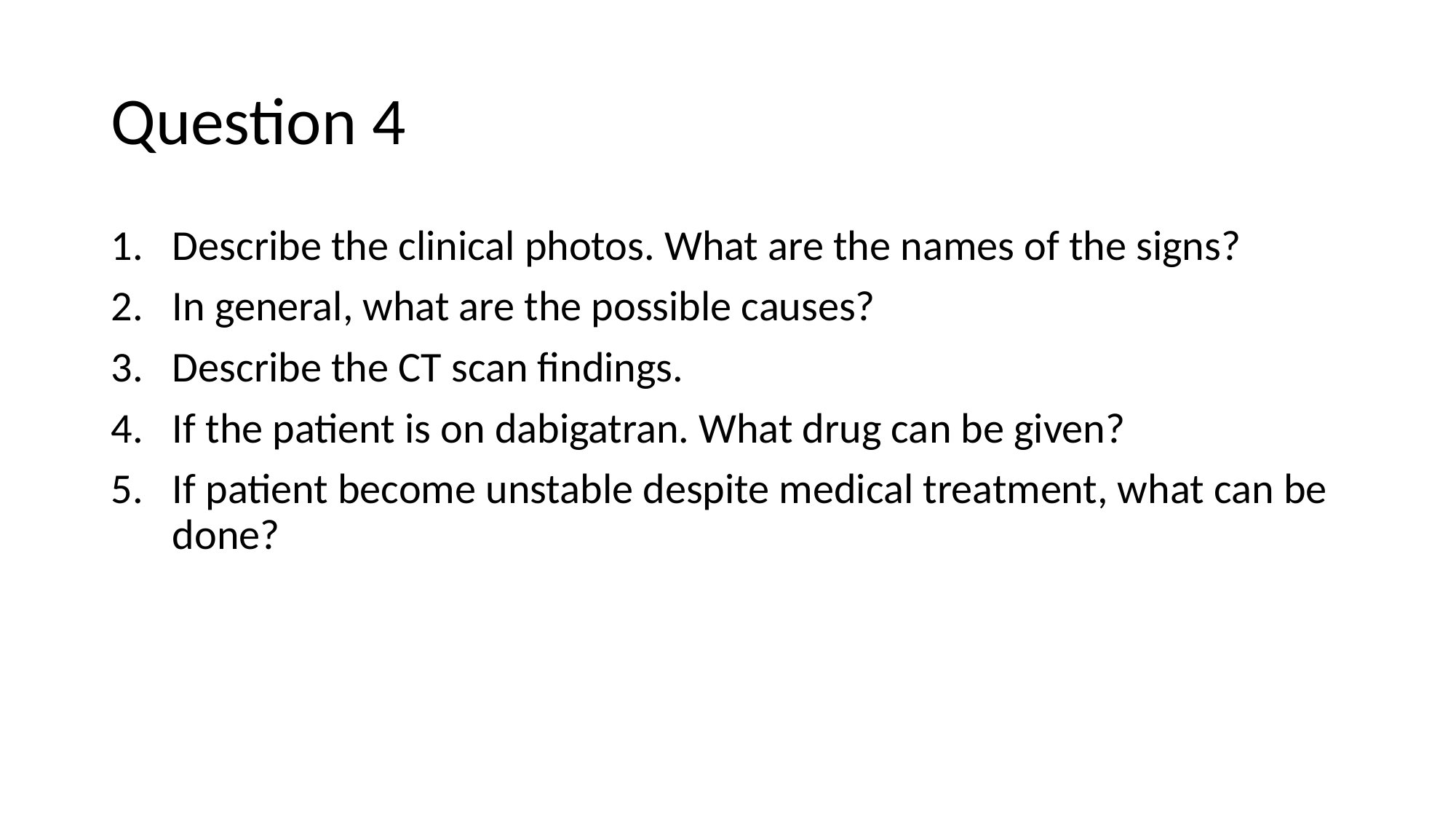

# Question 4
Describe the clinical photos. What are the names of the signs?
In general, what are the possible causes?
Describe the CT scan findings.
If the patient is on dabigatran. What drug can be given?
If patient become unstable despite medical treatment, what can be done?